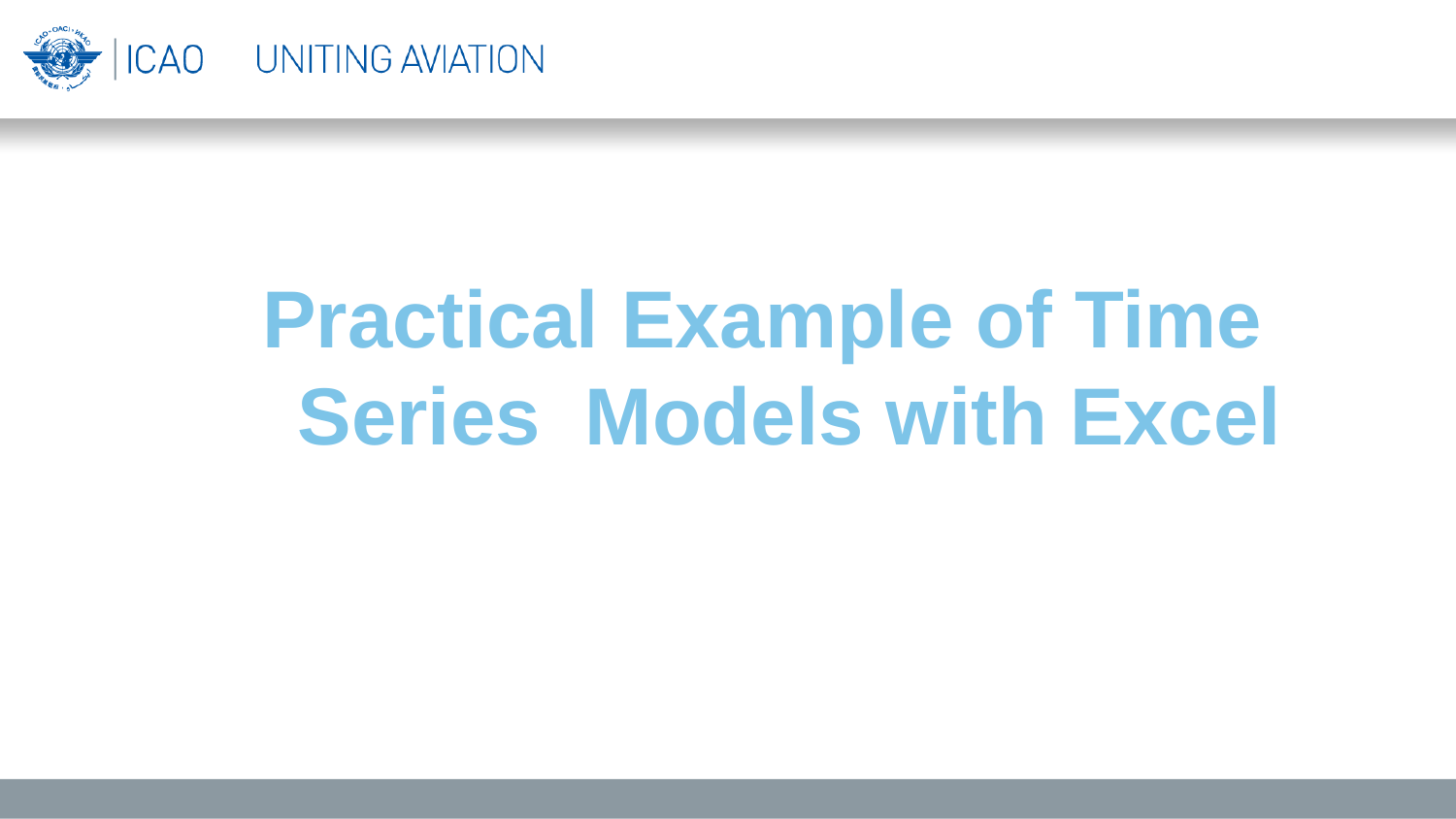

Practical Example of Time Series  Models with Excel